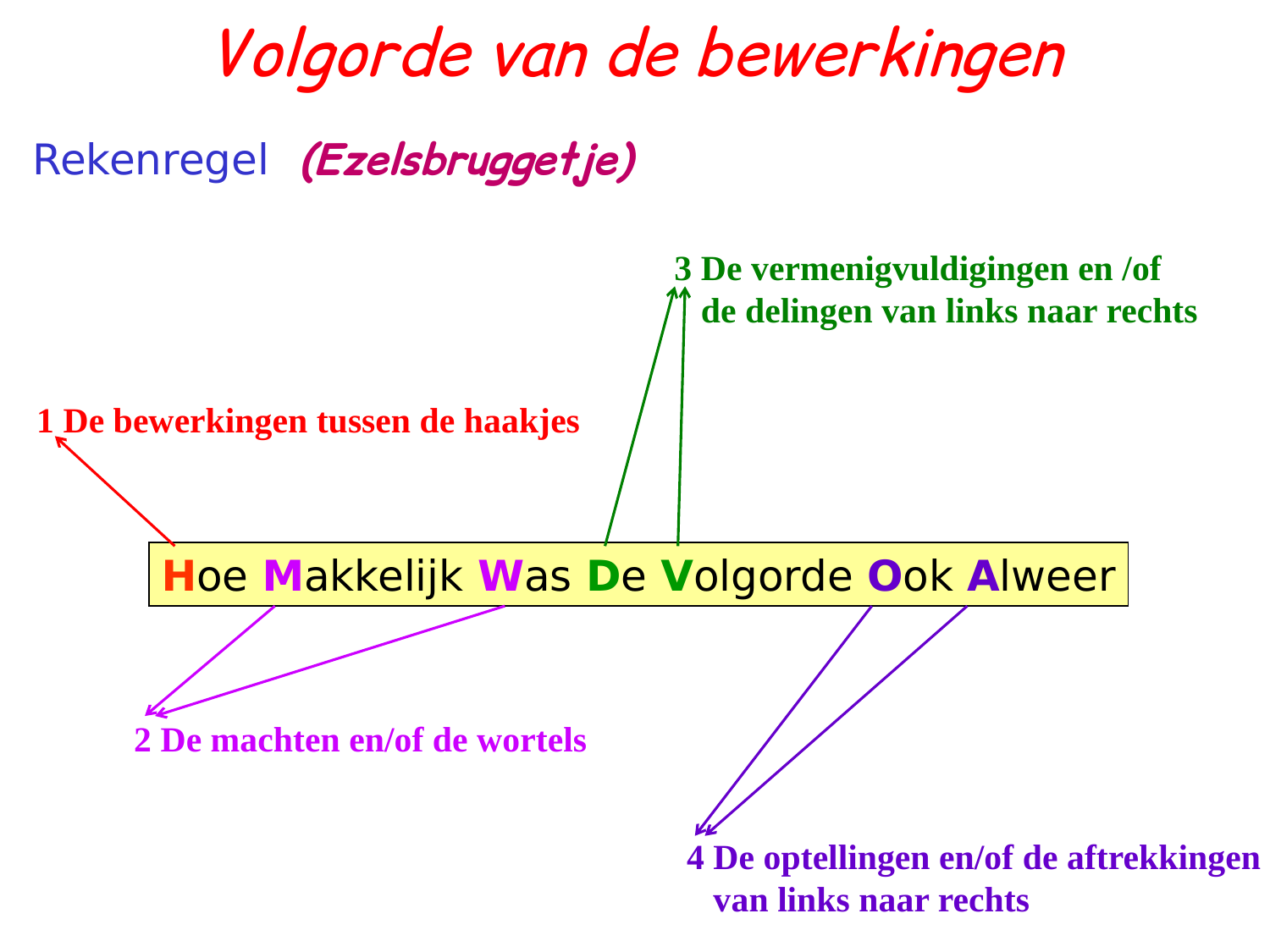

# Volgorde van de bewerkingen
Rekenregel
(Ezelsbruggetje)
3 De vermenigvuldigingen en /of
   de delingen van links naar rechts

1 De bewerkingen tussen de haakjes

Hoe Makkelijk Was De Volgorde Ook Alweer

2 De machten en/of de wortels

4 De optellingen en/of de aftrekkingen
   van links naar rechts